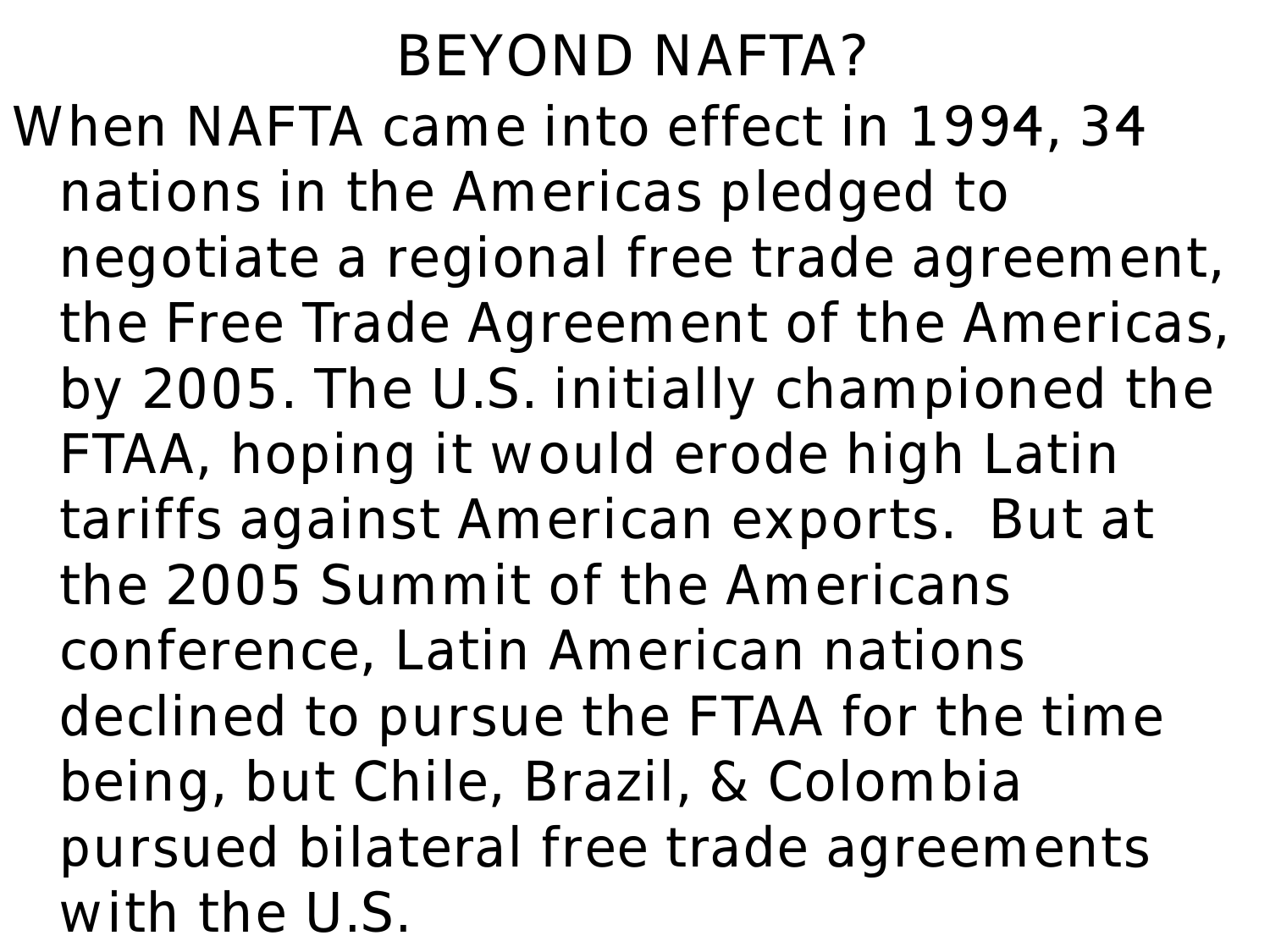

# BEYOND NAFTA?
When NAFTA came into effect in 1994, 34 nations in the Americas pledged to negotiate a regional free trade agreement, the Free Trade Agreement of the Americas, by 2005. The U.S. initially championed the FTAA, hoping it would erode high Latin tariffs against American exports.  But at the 2005 Summit of the Americans conference, Latin American nations declined to pursue the FTAA for the time being, but Chile, Brazil, & Colombia pursued bilateral free trade agreements with the U.S.